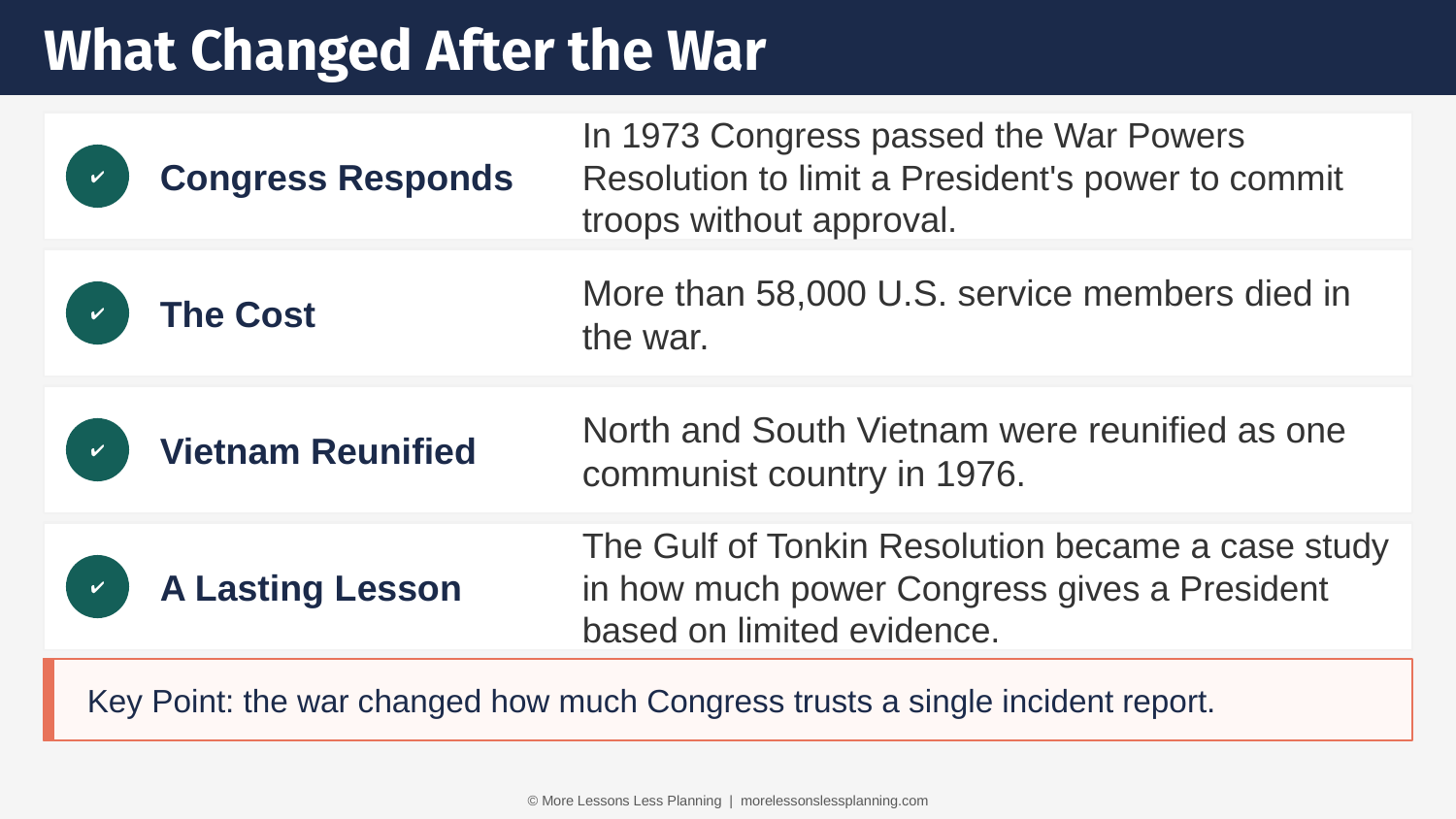

What Changed After the War

Congress Responds
In 1973 Congress passed the War Powers Resolution to limit a President's power to commit troops without approval.

✔

The Cost
More than 58,000 U.S. service members died in the war.

✔

Vietnam Reunified
North and South Vietnam were reunified as one communist country in 1976.

✔

A Lasting Lesson
The Gulf of Tonkin Resolution became a case study in how much power Congress gives a President based on limited evidence.

✔

Key Point: the war changed how much Congress trusts a single incident report.
© More Lessons Less Planning  |  morelessonslessplanning.com